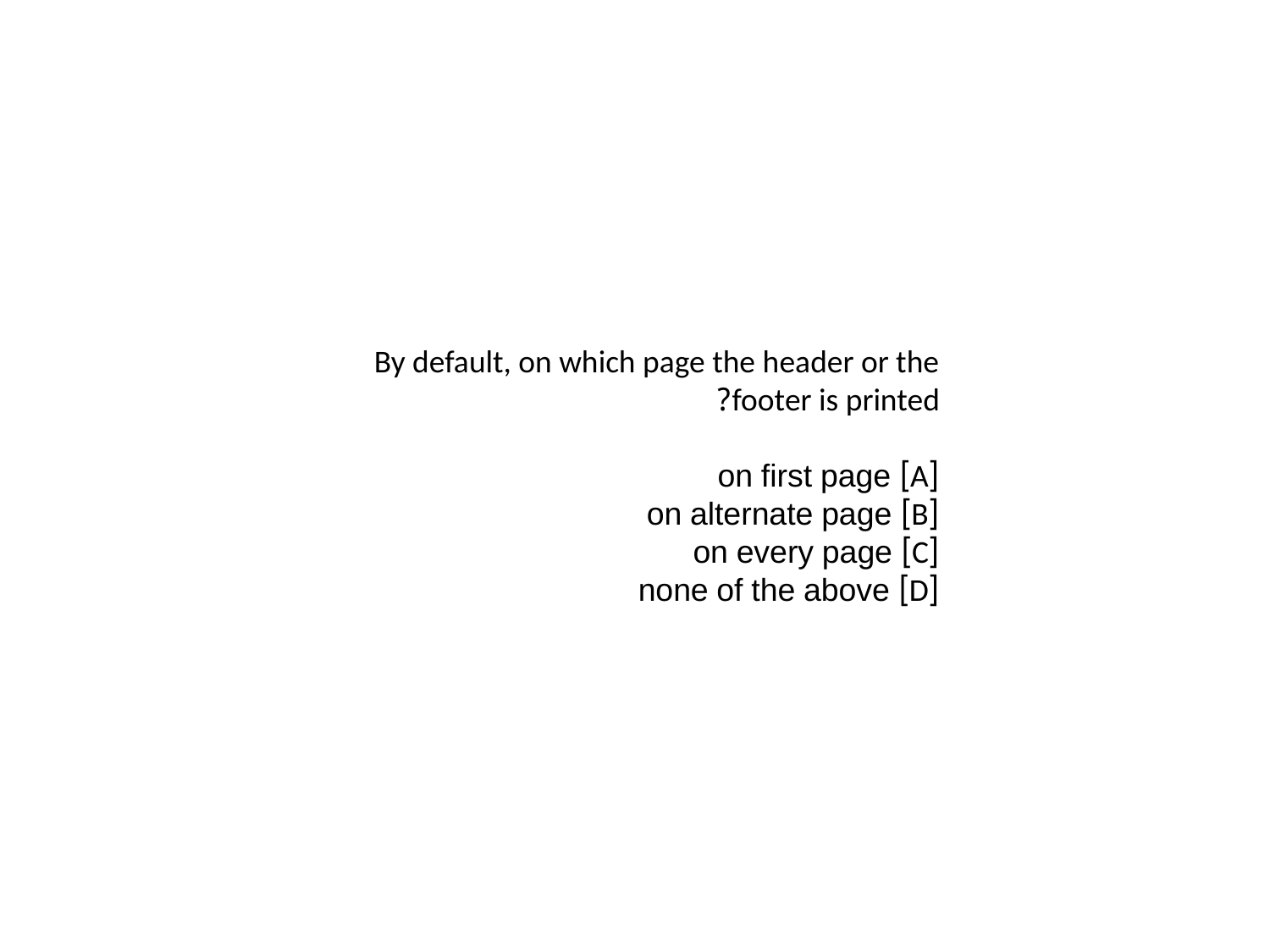

By default, on which page the header or the footer is printed?

[A] on first page
[B] on alternate page
[C] on every page
[D] none of the above